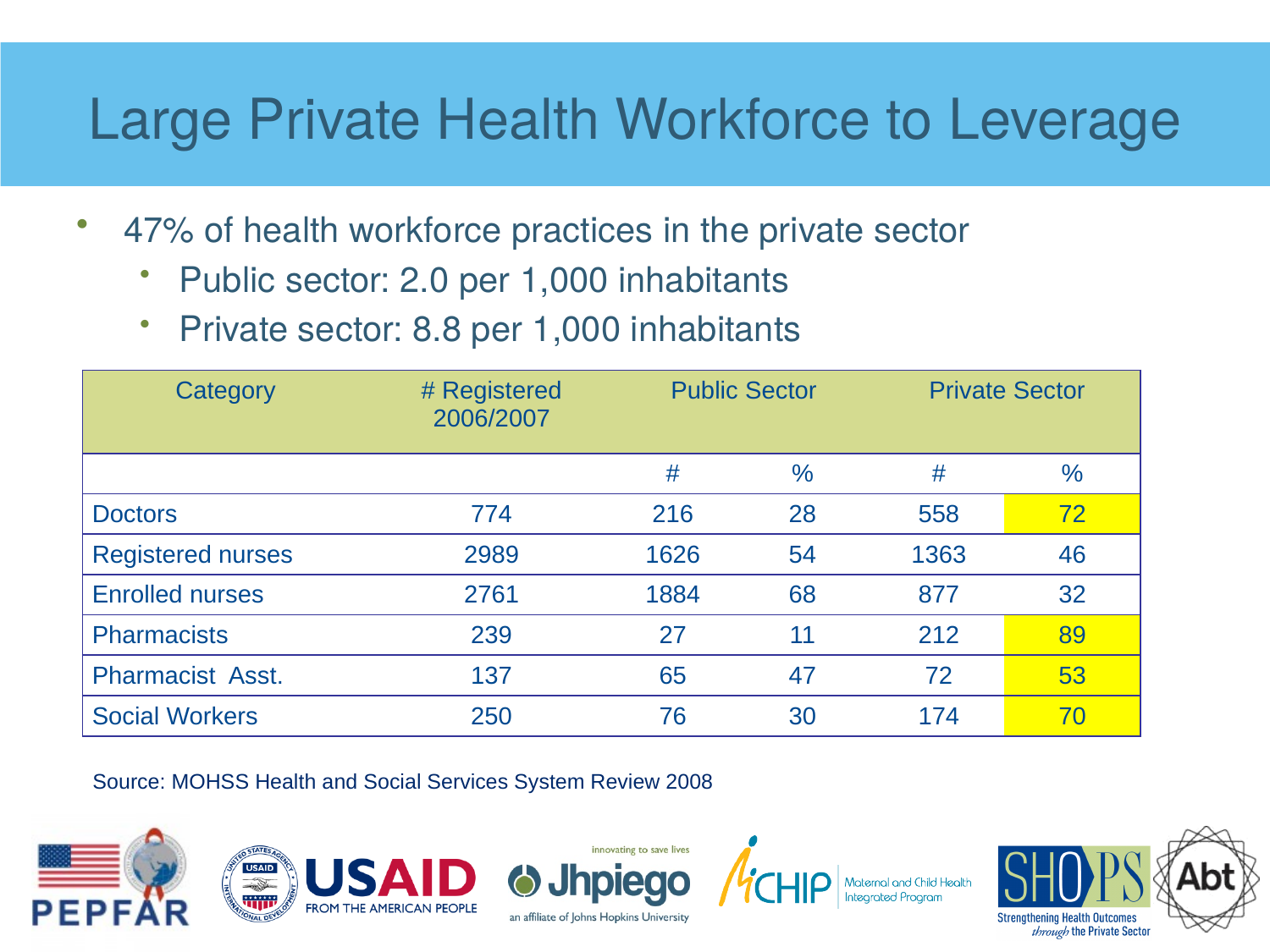

# Large Private Health Workforce to Leverage
47% of health workforce practices in the private sector
Public sector: 2.0 per 1,000 inhabitants
Private sector: 8.8 per 1,000 inhabitants

| Category | # Registered 2006/2007 | Public Sector |  | Private Sector |  |
| --- | --- | --- | --- | --- | --- |
|  |  | # | % | # | % |
| Doctors | 774 | 216 | 28 | 558 | 72 |
| Registered nurses | 2989 | 1626 | 54 | 1363 | 46 |
| Enrolled nurses | 2761 | 1884 | 68 | 877 | 32 |
| Pharmacists | 239 | 27 | 11 | 212 | 89 |
| Pharmacist Asst. | 137 | 65 | 47 | 72 | 53 |
| Social Workers | 250 | 76 | 30 | 174 | 70 |
 Source: MOHSS Health and Social Services System Review 2008